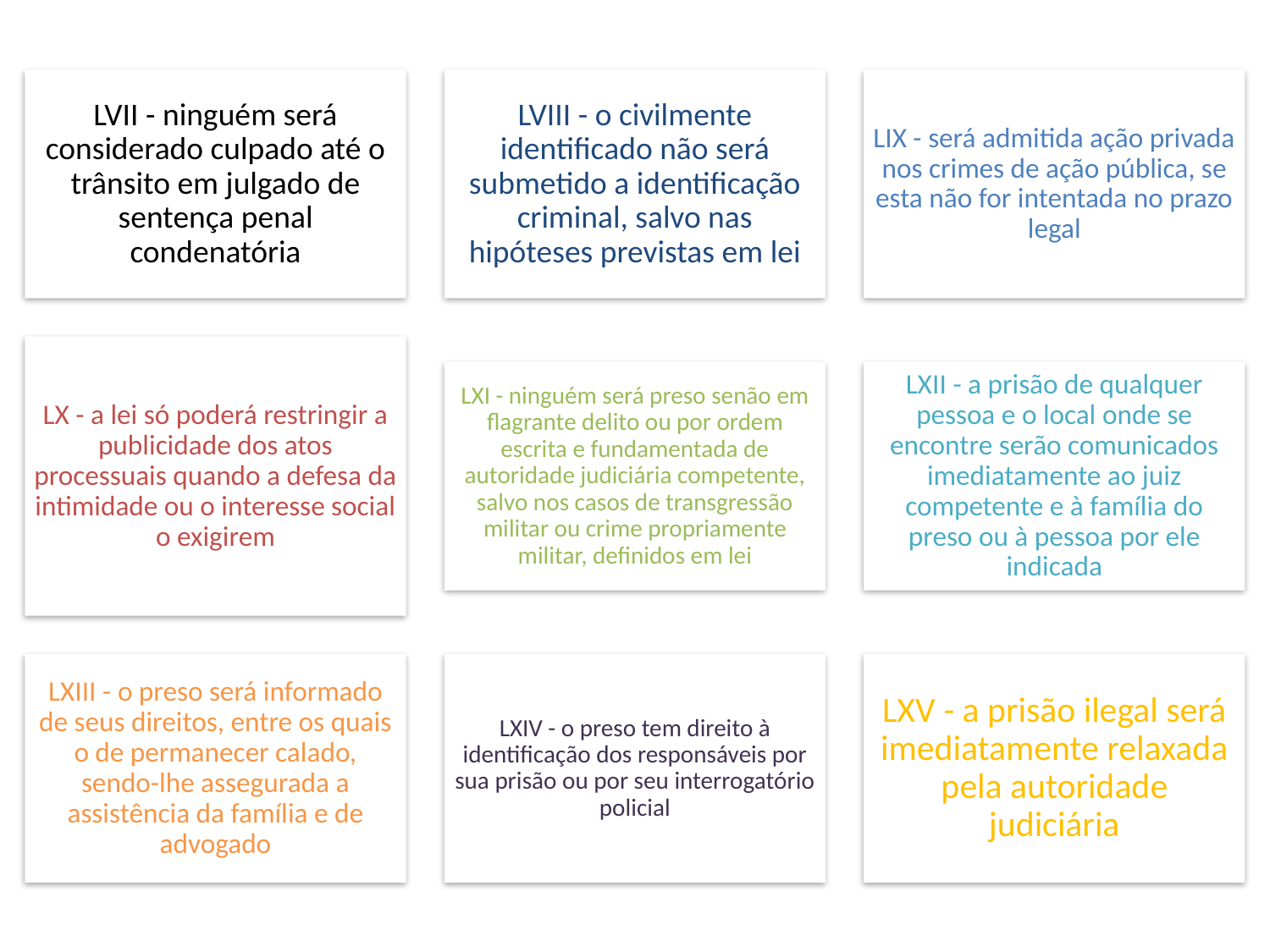

LVII - ninguém será considerado culpado até o trânsito em julgado de sentença penal condenatória
LVIII - o civilmente identificado não será submetido a identificação criminal, salvo nas hipóteses previstas em lei
LIX - será admitida ação privada nos crimes de ação pública, se esta não for intentada no prazo legal
LX - a lei só poderá restringir a publicidade dos atos processuais quando a defesa da intimidade ou o interesse social o exigirem
LXI - ninguém será preso senão em flagrante delito ou por ordem escrita e fundamentada de autoridade judiciária competente, salvo nos casos de transgressão militar ou crime propriamente militar, definidos em lei
LXII - a prisão de qualquer pessoa e o local onde se encontre serão comunicados imediatamente ao juiz competente e à família do preso ou à pessoa por ele indicada
LXIII - o preso será informado de seus direitos, entre os quais o de permanecer calado, sendo-lhe assegurada a assistência da família e de advogado
LXIV - o preso tem direito à identificação dos responsáveis por sua prisão ou por seu interrogatório policial
LXV - a prisão ilegal será imediatamente relaxada pela autoridade judiciária